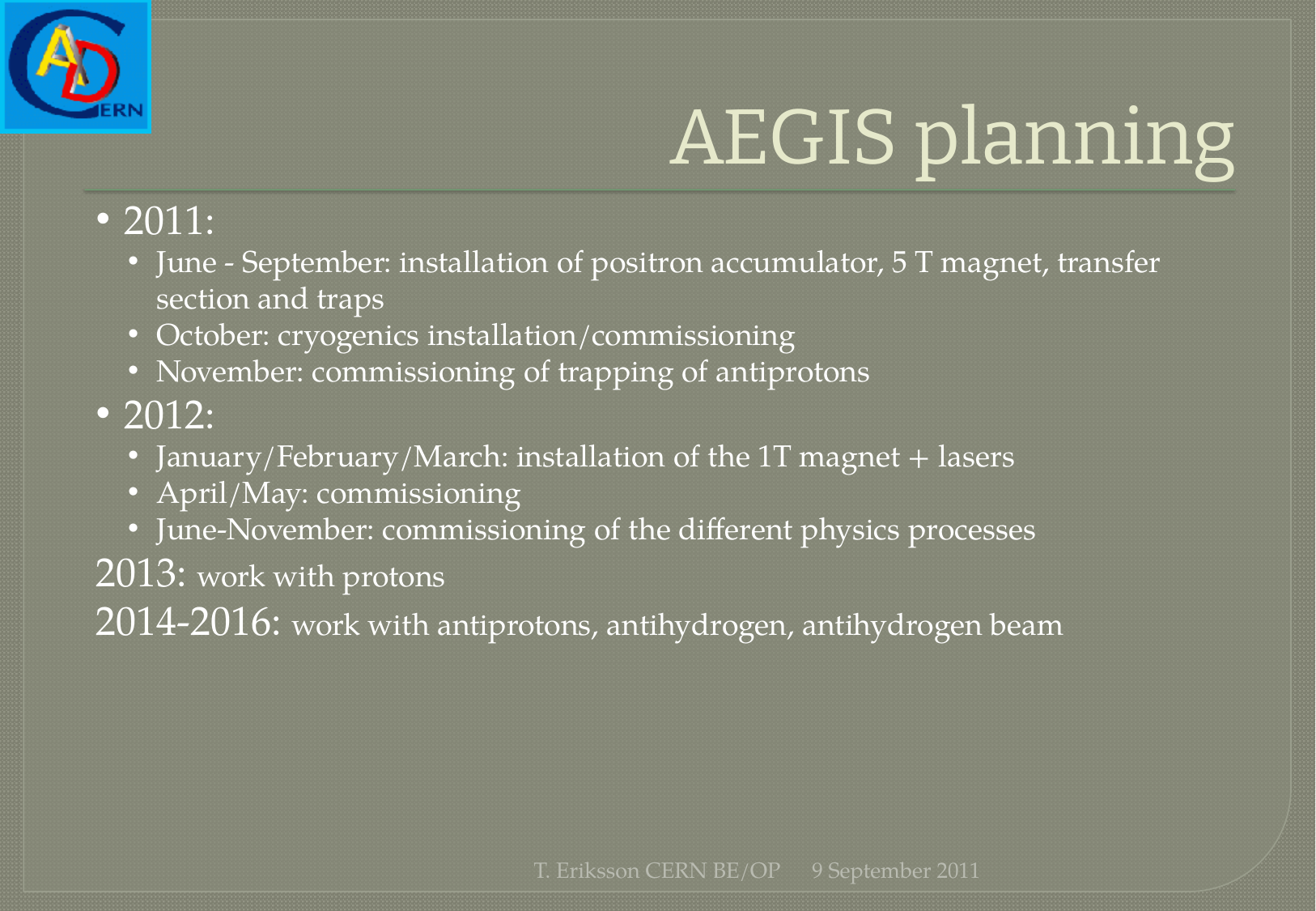

# AEGIS planning
2011:
June - September: installation of positron accumulator, 5 T magnet, transfer section and traps
October: cryogenics installation/commissioning
November: commissioning of trapping of antiprotons
2012:
January/February/March: installation of the 1T magnet + lasers
April/May: commissioning
June-November: commissioning of the different physics processes
2013: work with protons
2014-2016: work with antiprotons, antihydrogen, antihydrogen beam

T. Eriksson CERN BE/OP
9 September 2011